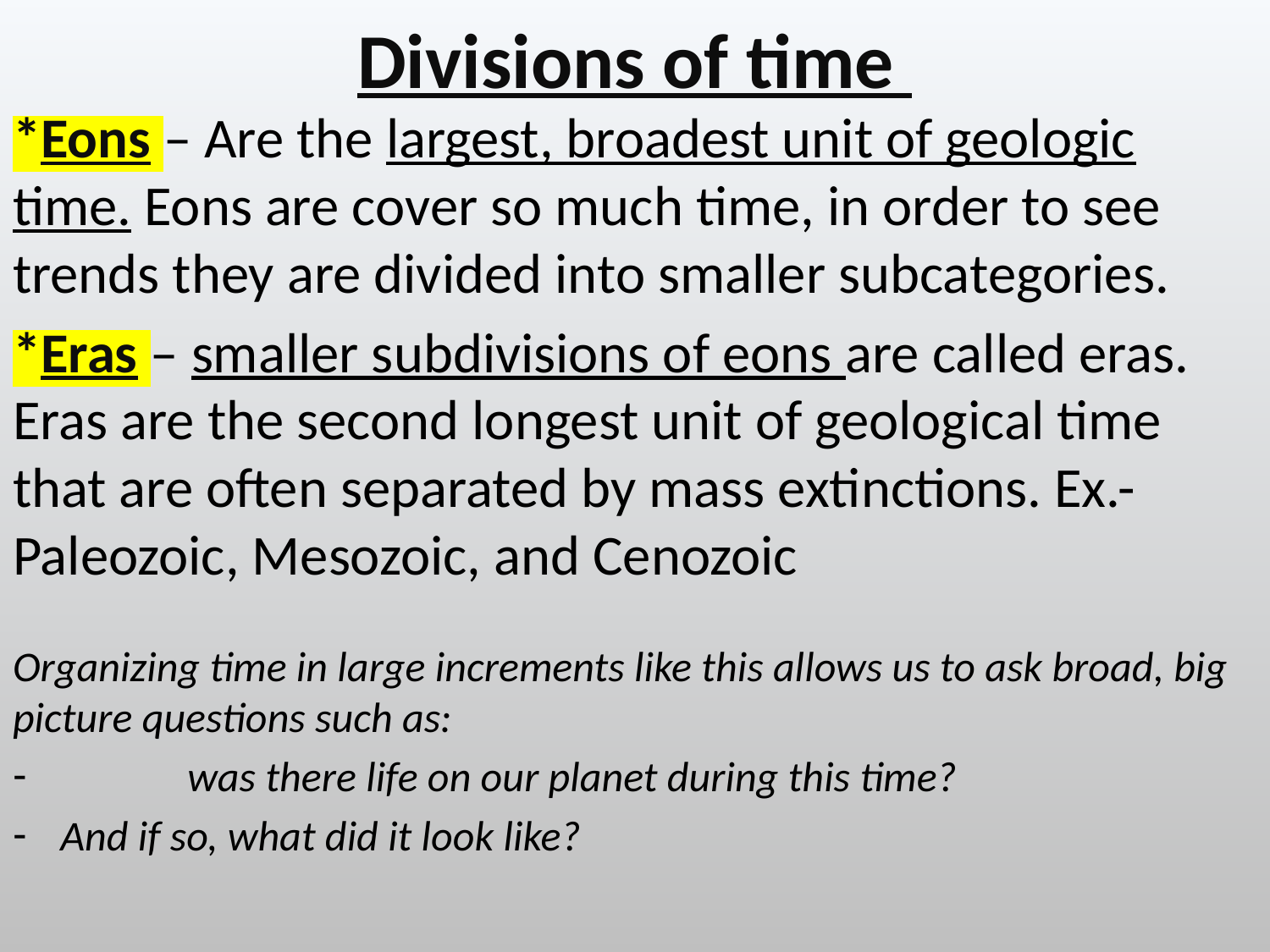

# Divisions of time
*Eons – Are the largest, broadest unit of geologic time. Eons are cover so much time, in order to see trends they are divided into smaller subcategories.
*Eras – smaller subdivisions of eons are called eras. Eras are the second longest unit of geological time that are often separated by mass extinctions. Ex.- Paleozoic, Mesozoic, and Cenozoic

Organizing time in large increments like this allows us to ask broad, big picture questions such as:
	was there life on our planet during this time?
And if so, what did it look like?